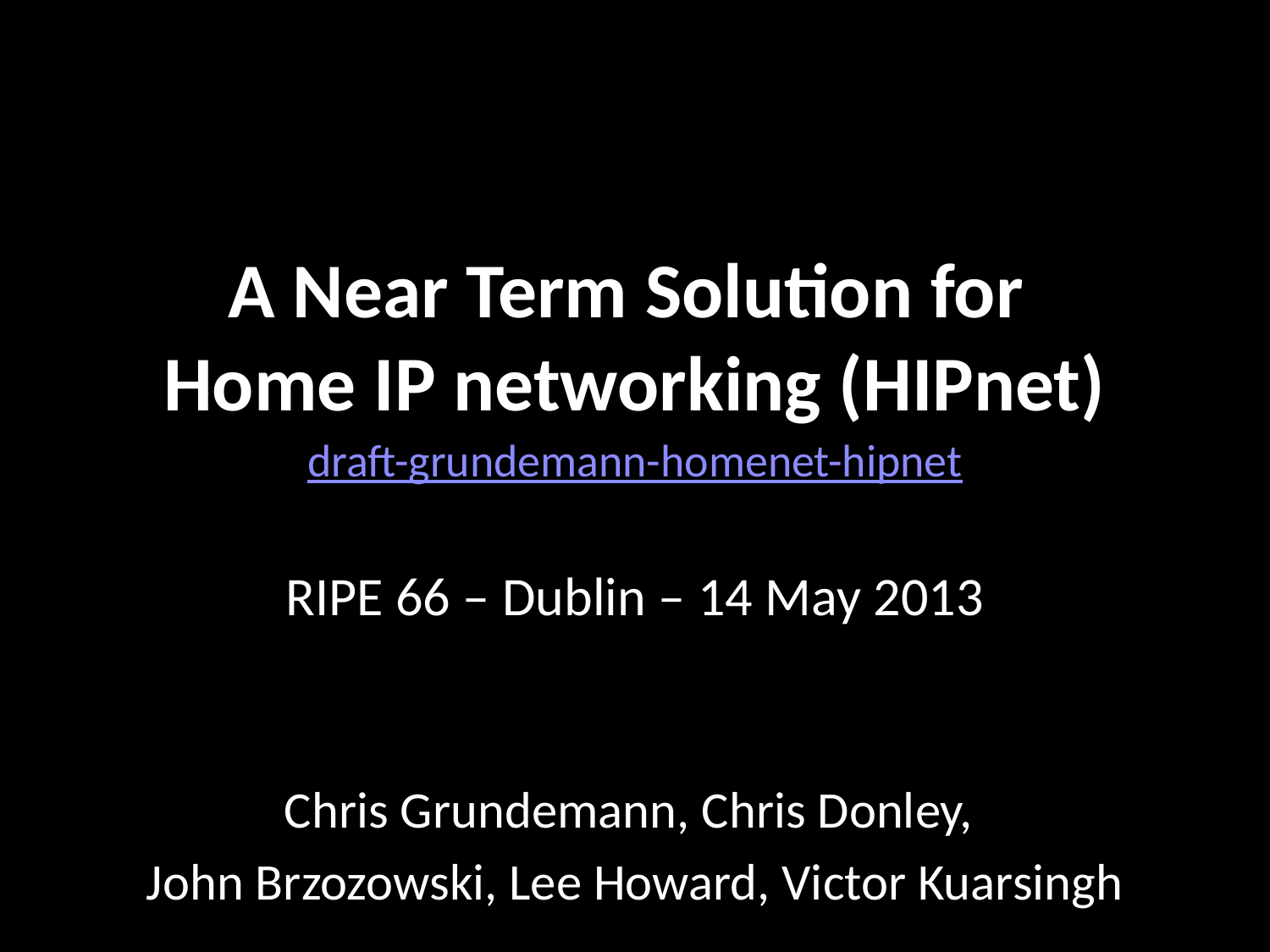

# A Near Term Solution for Home IP networking (HIPnet)
draft-grundemann-homenet-hipnet

RIPE 66 – Dublin – 14 May 2013

Chris Grundemann, Chris Donley,
John Brzozowski, Lee Howard, Victor Kuarsingh